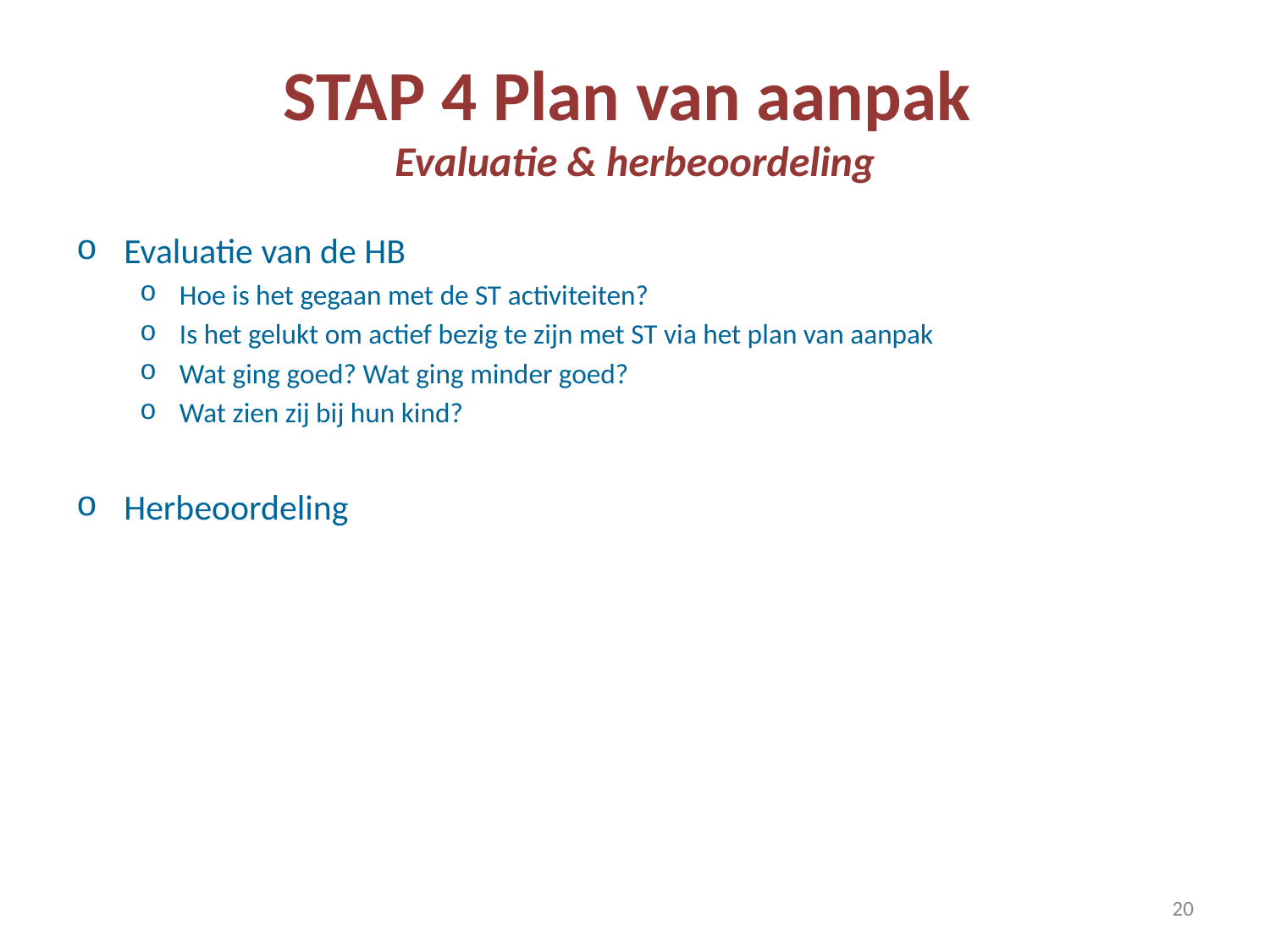

# STAP 4 Plan van aanpak Evaluatie & herbeoordeling
Evaluatie van de HB
Hoe is het gegaan met de ST activiteiten?
Is het gelukt om actief bezig te zijn met ST via het plan van aanpak
Wat ging goed? Wat ging minder goed?
Wat zien zij bij hun kind?

Herbeoordeling
20